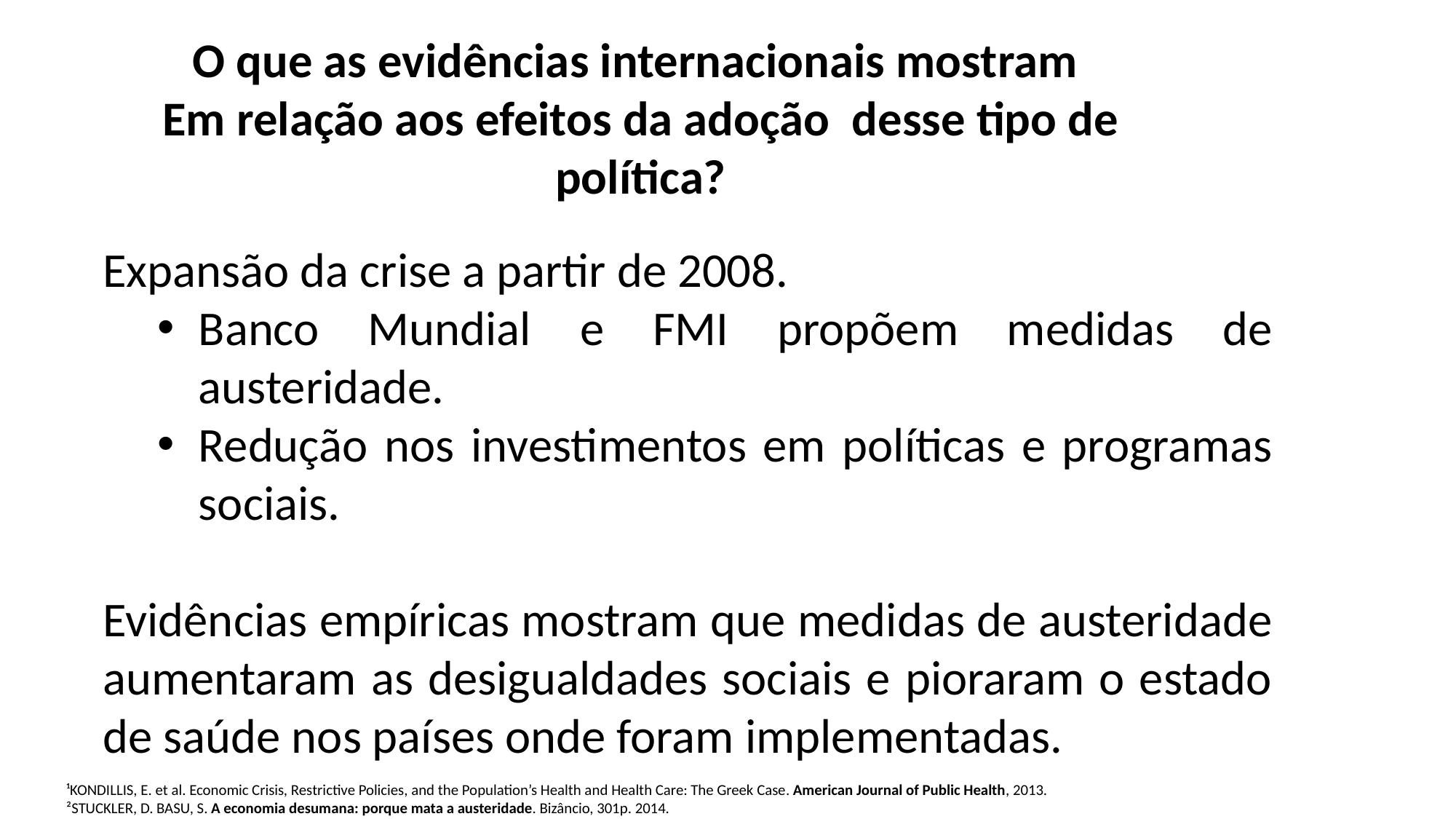

O que as evidências internacionais mostram
Em relação aos efeitos da adoção  desse tipo de política?

Expansão da crise a partir de 2008.
Banco Mundial e FMI propõem medidas de austeridade.
Redução nos investimentos em políticas e programas sociais.

Evidências empíricas mostram que medidas de austeridade aumentaram as desigualdades sociais e pioraram o estado de saúde nos países onde foram implementadas.
¹KONDILLIS, E. et al. Economic Crisis, Restrictive Policies, and the Population’s Health and Health Care: The Greek Case. American Journal of Public Health, 2013.
²STUCKLER, D. BASU, S. A economia desumana: porque mata a austeridade. Bizâncio, 301p. 2014.